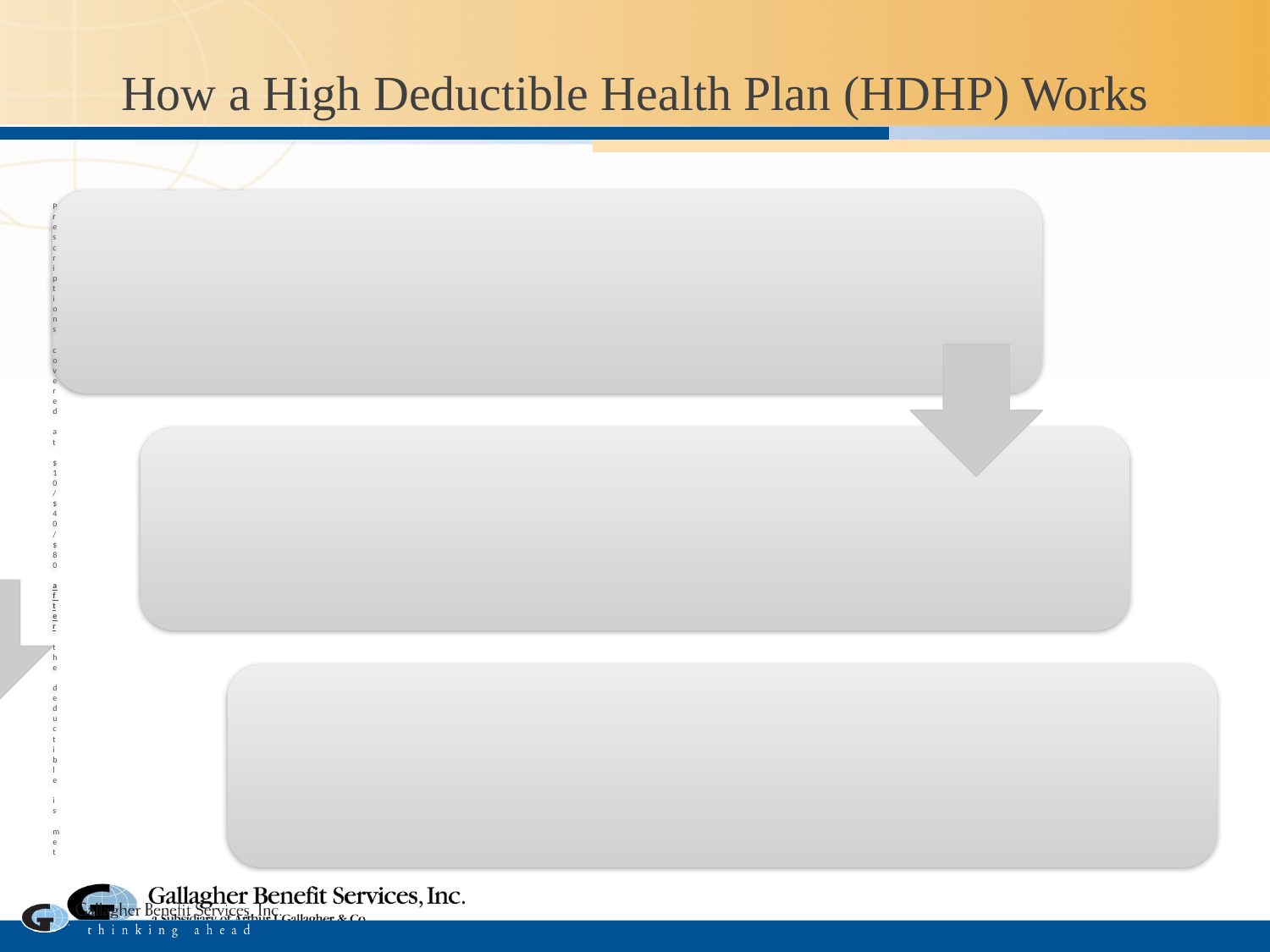

# How a High Deductible Health Plan (HDHP) Works
Prescriptions covered at $10/$40/$80 after the deductible is met